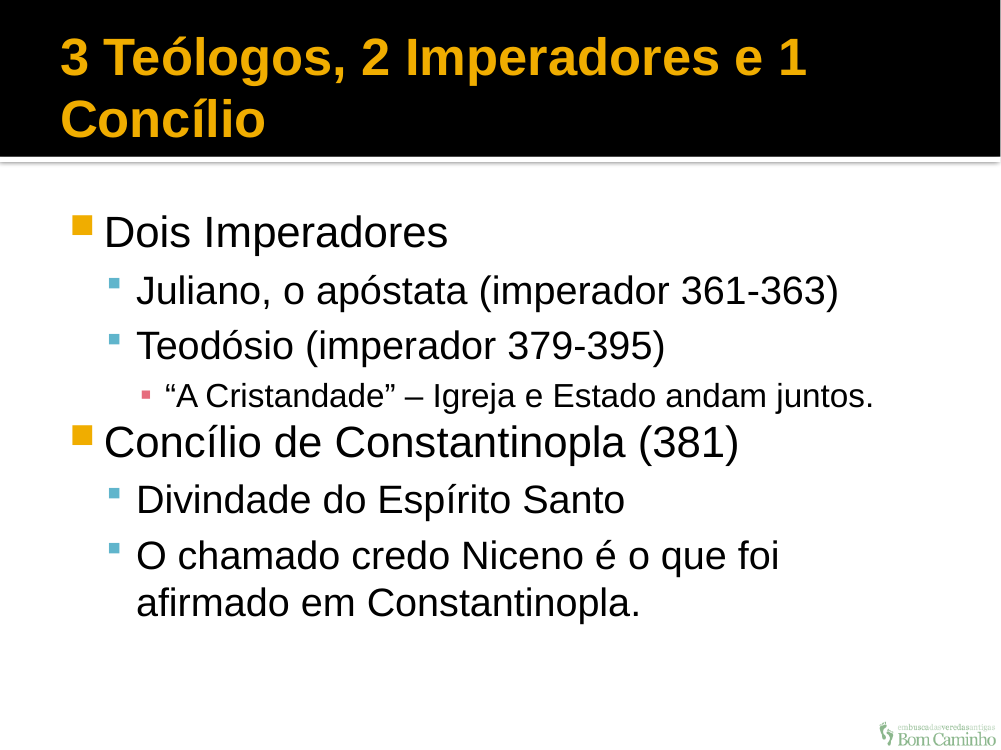

# 3 Teólogos, 2 Imperadores e 1 Concílio
Dois Imperadores
Juliano, o apóstata (imperador 361-363)
Teodósio (imperador 379-395)
“A Cristandade” – Igreja e Estado andam juntos.
Concílio de Constantinopla (381)
Divindade do Espírito Santo
O chamado credo Niceno é o que foi afirmado em Constantinopla.